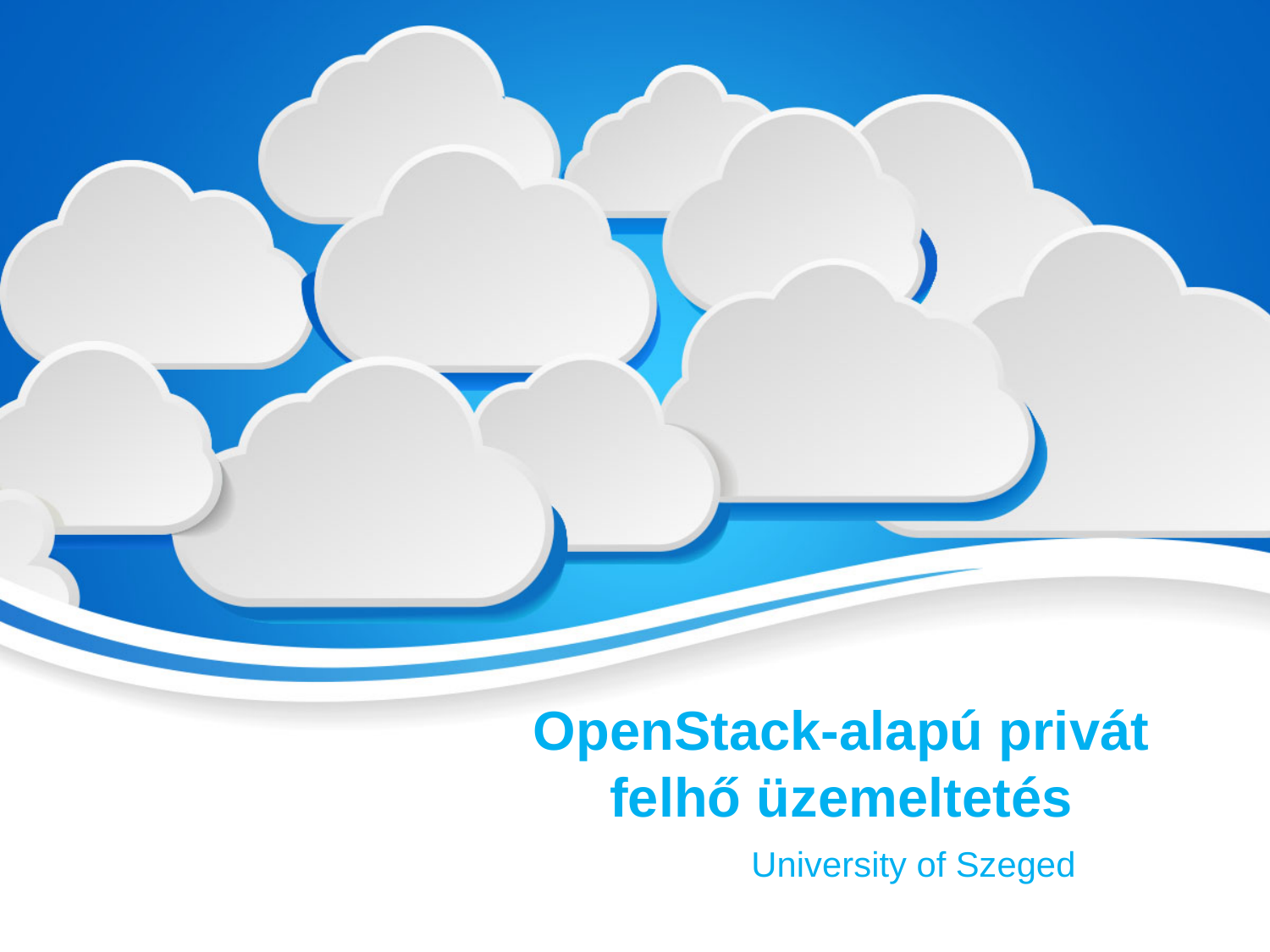

# OpenStack-alapú privát felhő üzemeltetés
University of Szeged